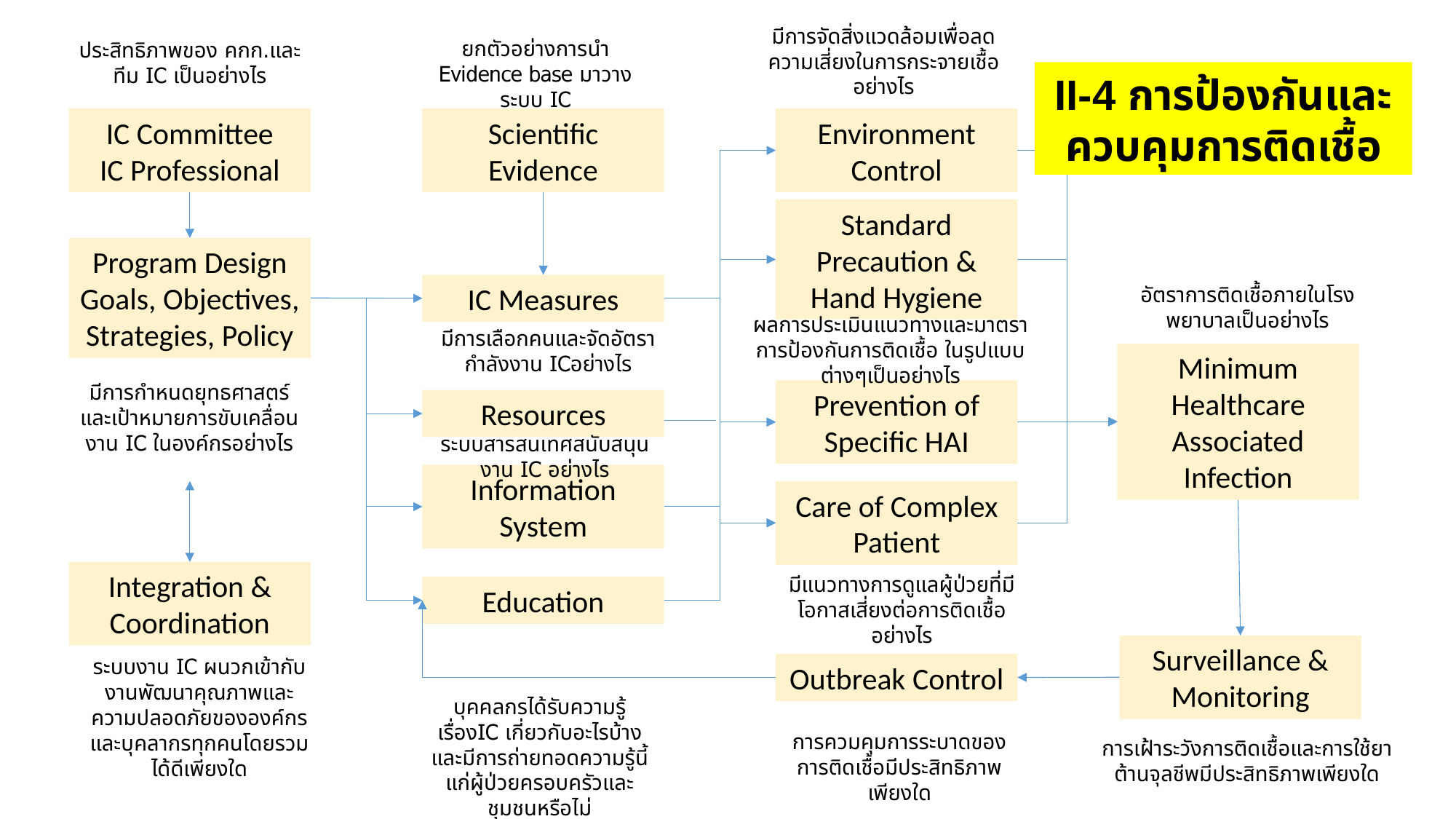

มีการจัดสิ่งแวดล้อมเพื่อลดความเสี่ยงในการกระจายเชื้ออย่างไร
ยกตัวอย่างการนำ Evidence base มาวางระบบ IC
ประสิทธิภาพของ คกก.และทีม IC เป็นอย่างไร
II-4 การป้องกันและควบคุมการติดเชื้อ
IC Committee
IC Professional
Scientific Evidence
Environment Control
Standard Precaution & Hand Hygiene
Program Design
Goals, Objectives, Strategies, Policy
IC Measures
อัตราการติดเชื้อภายในโรงพยาบาลเป็นอย่างไร
ผลการประเมินแนวทางและมาตราการป้องกันการติดเชื้อ ในรูปแบบต่างๆเป็นอย่างไร
มีการเลือกคนและจัดอัตรากำลังงาน ICอย่างไร
Minimum Healthcare Associated Infection
มีการกำหนดยุทธศาสตร์ และเป้าหมายการขับเคลื่อนงาน IC ในองค์กรอย่างไร
Prevention of Specific HAI
Resources
ระบบสารสนเทศสนับสนุนงาน IC อย่างไร
Information System
Care of Complex Patient
Integration & Coordination
มีแนวทางการดูแลผู้ป่วยที่มีโอกาสเสี่ยงต่อการติดเชื้ออย่างไร
Education
Surveillance & Monitoring
ระบบงาน IC ผนวกเข้ากับงานพัฒนาคุณภาพและความปลอดภัยขององค์กรและบุคลากรทุกคนโดยรวมได้ดีเพียงใด
Outbreak Control
บุคคลกรได้รับความรู้เรื่องIC เกี่ยวกับอะไรบ้าง และมีการถ่ายทอดความรู้นี้แก่ผู้ป่วยครอบครัวและชุมชนหรือไม่
การควมคุมการระบาดของการติดเชื้อมีประสิทธิภาพเพียงใด
การเฝ้าระวังการติดเชื้อและการใช้ยาต้านจุลชีพมีประสิทธิภาพเพียงใด